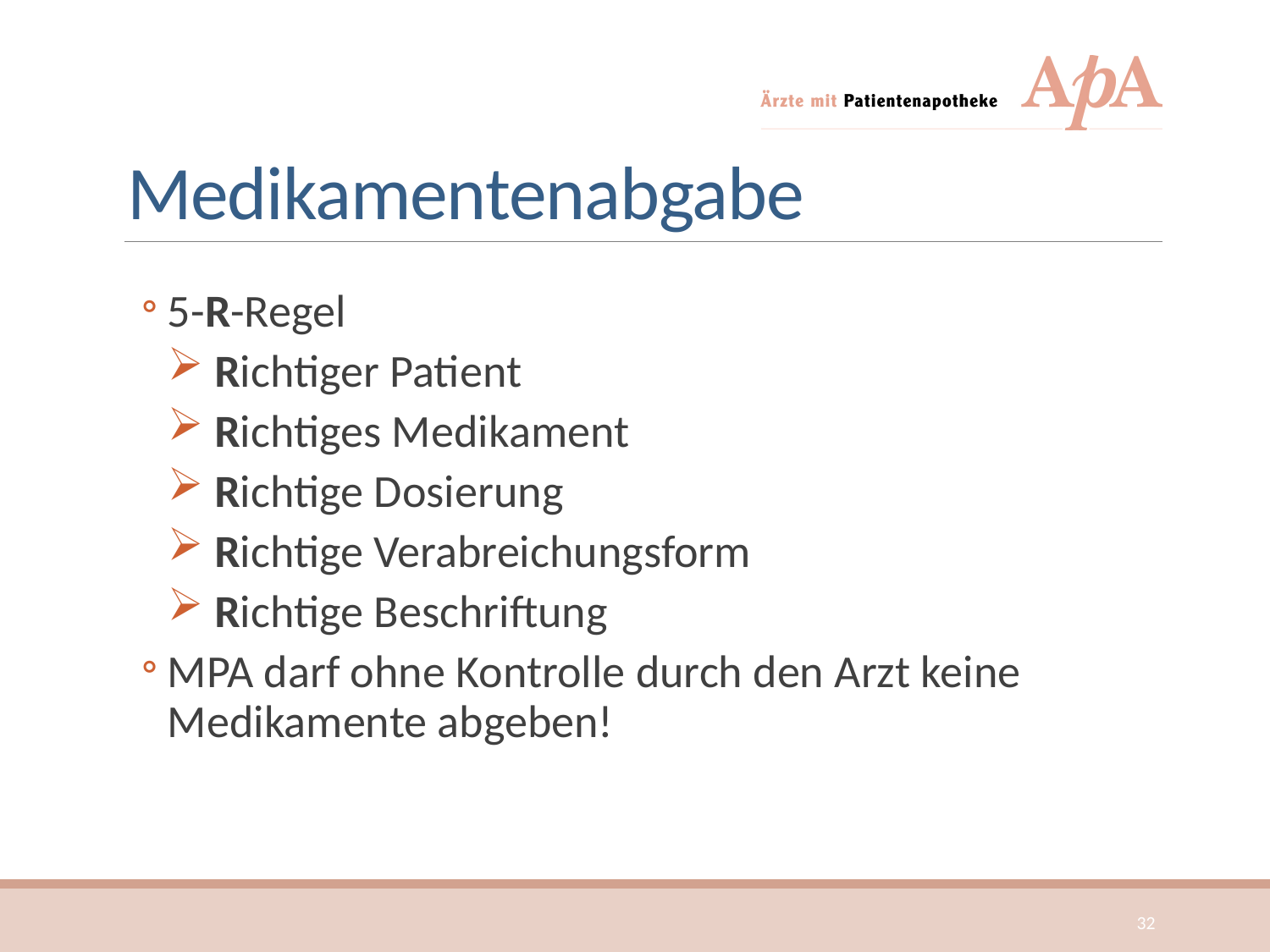

# Medikamentenabgabe
5-R-Regel
 Richtiger Patient
 Richtiges Medikament
 Richtige Dosierung
 Richtige Verabreichungsform
 Richtige Beschriftung
MPA darf ohne Kontrolle durch den Arzt keine Medikamente abgeben!

32